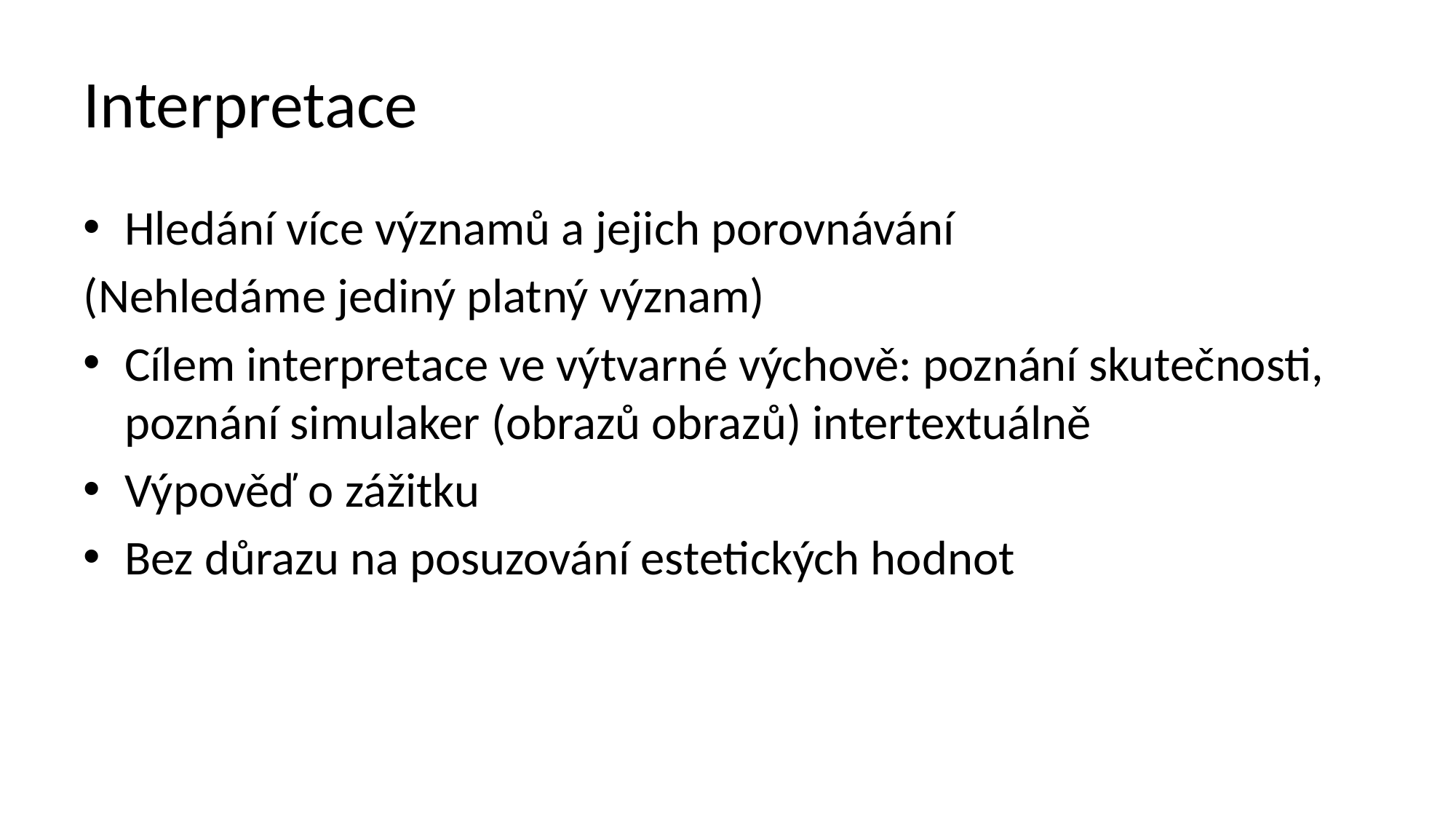

# Interpretace
Hledání více významů a jejich porovnávání
(Nehledáme jediný platný význam)
Cílem interpretace ve výtvarné výchově: poznání skutečnosti, poznání simulaker (obrazů obrazů) intertextuálně
Výpověď o zážitku
Bez důrazu na posuzování estetických hodnot